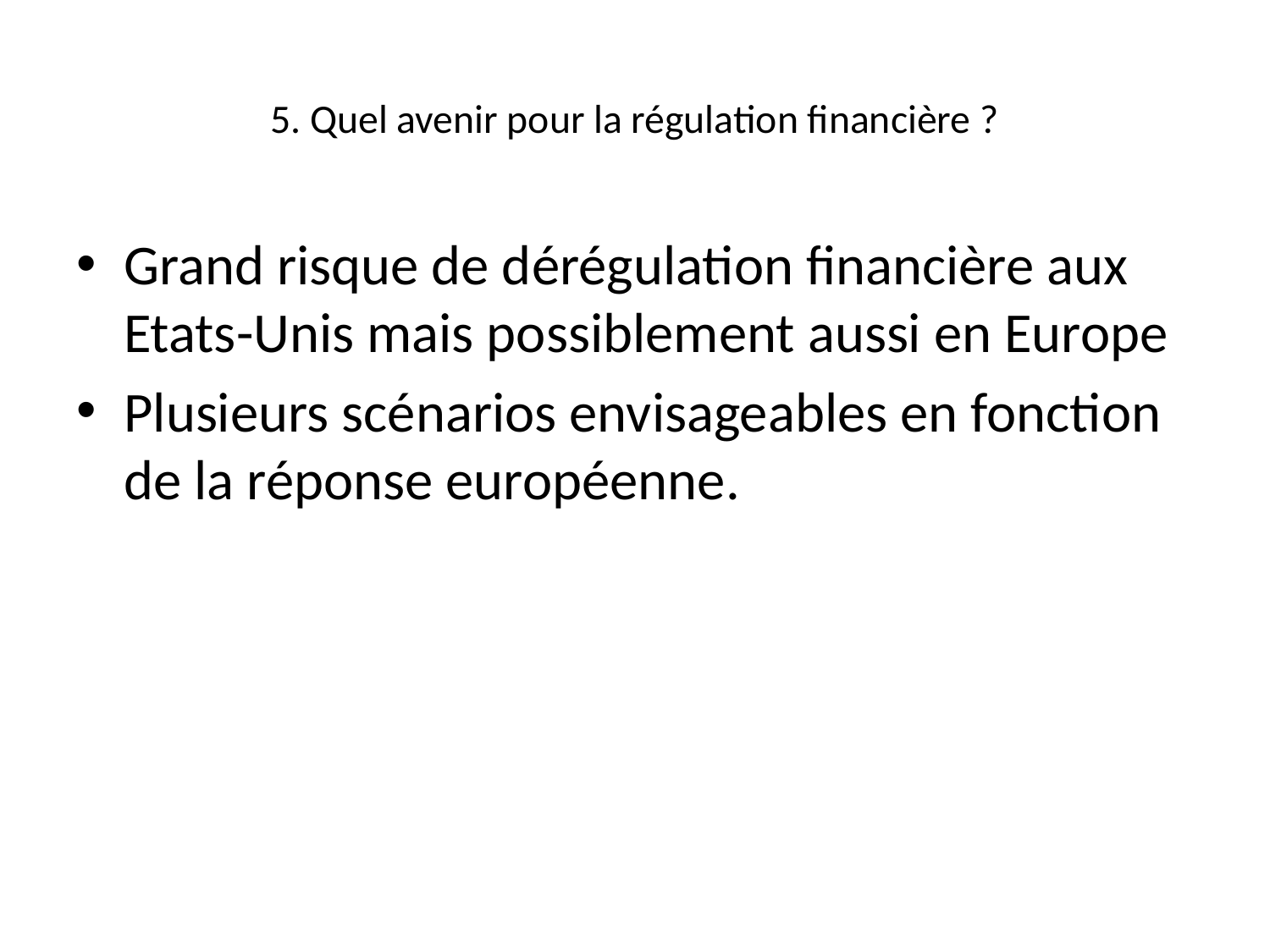

# 5. Quel avenir pour la régulation financière ?
Grand risque de dérégulation financière aux Etats-Unis mais possiblement aussi en Europe
Plusieurs scénarios envisageables en fonction de la réponse européenne.